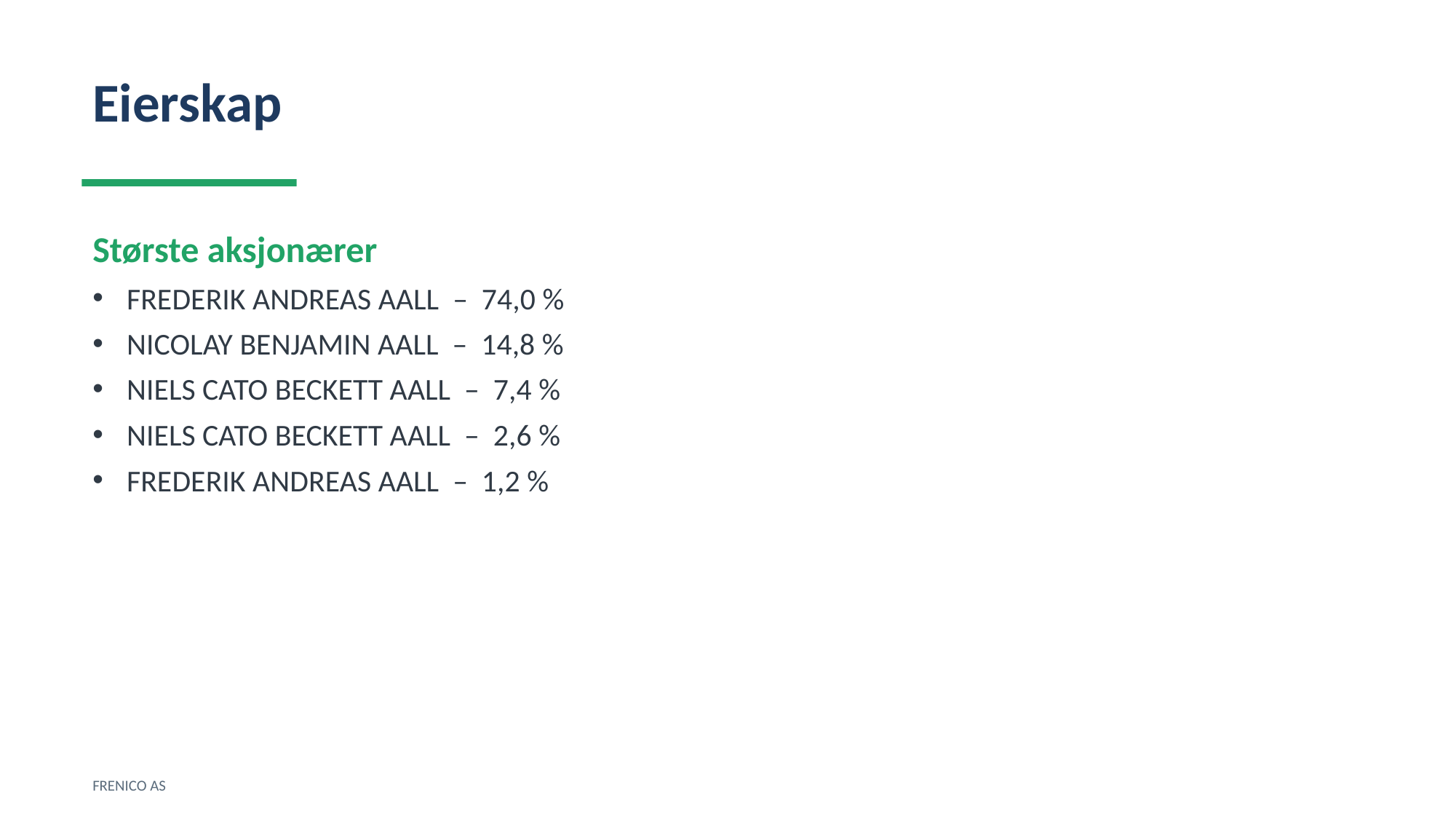

Eierskap

Største aksjonærer
FREDERIK ANDREAS AALL  –  74,0 %
NICOLAY BENJAMIN AALL  –  14,8 %
NIELS CATO BECKETT AALL  –  7,4 %
NIELS CATO BECKETT AALL  –  2,6 %
FREDERIK ANDREAS AALL  –  1,2 %
FRENICO AS